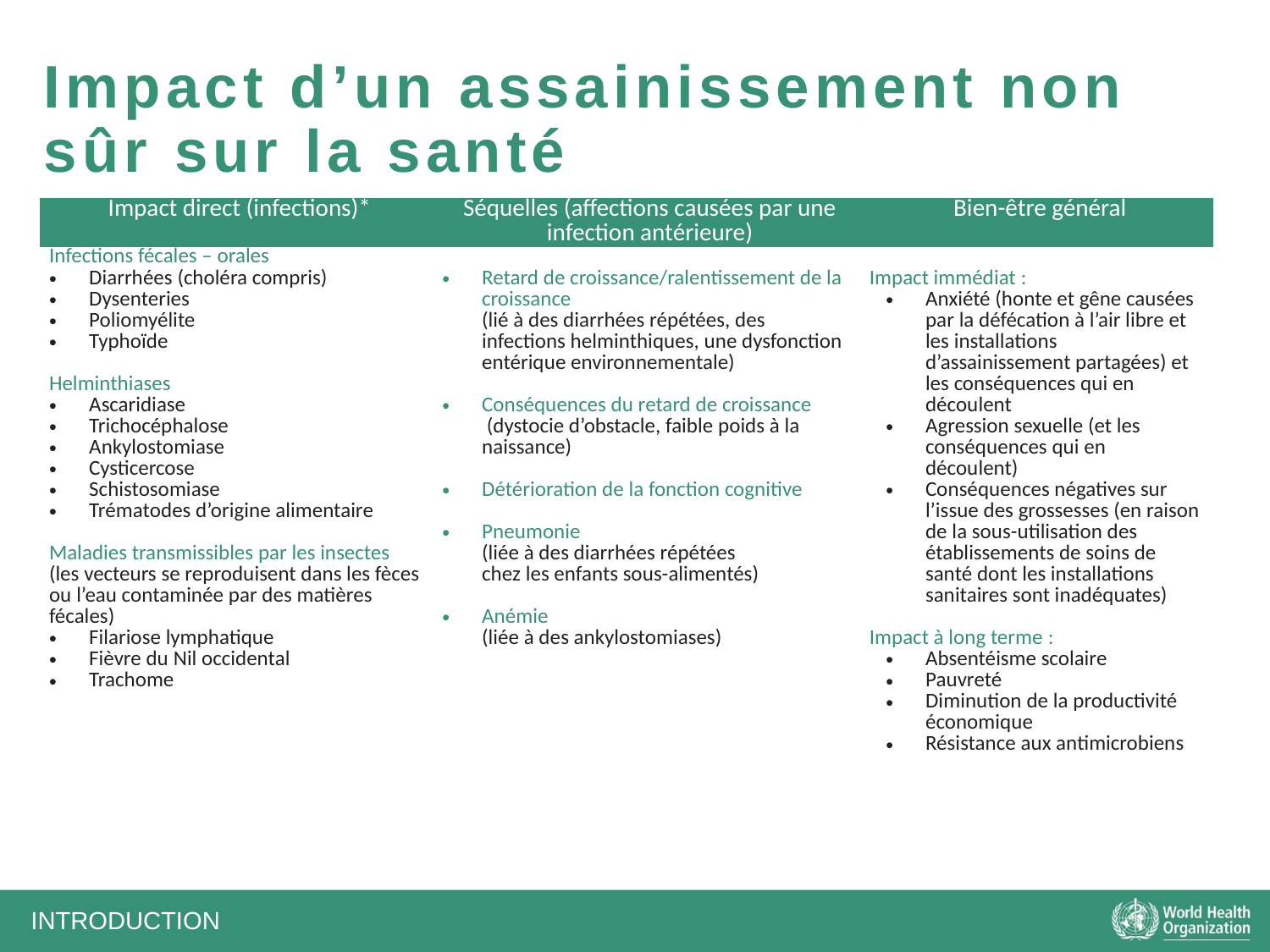

Impact d’un assainissement non sûr sur la santé
| Impact direct (infections)\* | Séquelles (affections causées par une infection antérieure) | Bien-être général |
| --- | --- | --- |
| Infections fécales – orales Diarrhées (choléra compris) Dysenteries Poliomyélite Typhoïde Helminthiases Ascaridiase Trichocéphalose Ankylostomiase Cysticercose Schistosomiase  Trématodes d’origine alimentaire Maladies transmissibles par les insectes (les vecteurs se reproduisent dans les fèces ou l’eau contaminée par des matières fécales) Filariose lymphatique Fièvre du Nil occidental Trachome | Retard de croissance/ralentissement de la croissance (lié à des diarrhées répétées, des infections helminthiques, une dysfonction entérique environnementale) Conséquences du retard de croissance (dystocie d’obstacle, faible poids à la naissance)   Détérioration de la fonction cognitive   Pneumonie (liée à des diarrhées répétées chez les enfants sous-alimentés)   Anémie (liée à des ankylostomiases) | Impact immédiat : Anxiété (honte et gêne causées par la défécation à l’air libre et les installations d’assainissement partagées) et les conséquences qui en découlent Agression sexuelle (et les conséquences qui en découlent) Conséquences négatives sur l’issue des grossesses (en raison de la sous-utilisation des établissements de soins de santé dont les installations sanitaires sont inadéquates)   Impact à long terme : Absentéisme scolaire Pauvreté Diminution de la productivité économique Résistance aux antimicrobiens |
INTRODUCTION